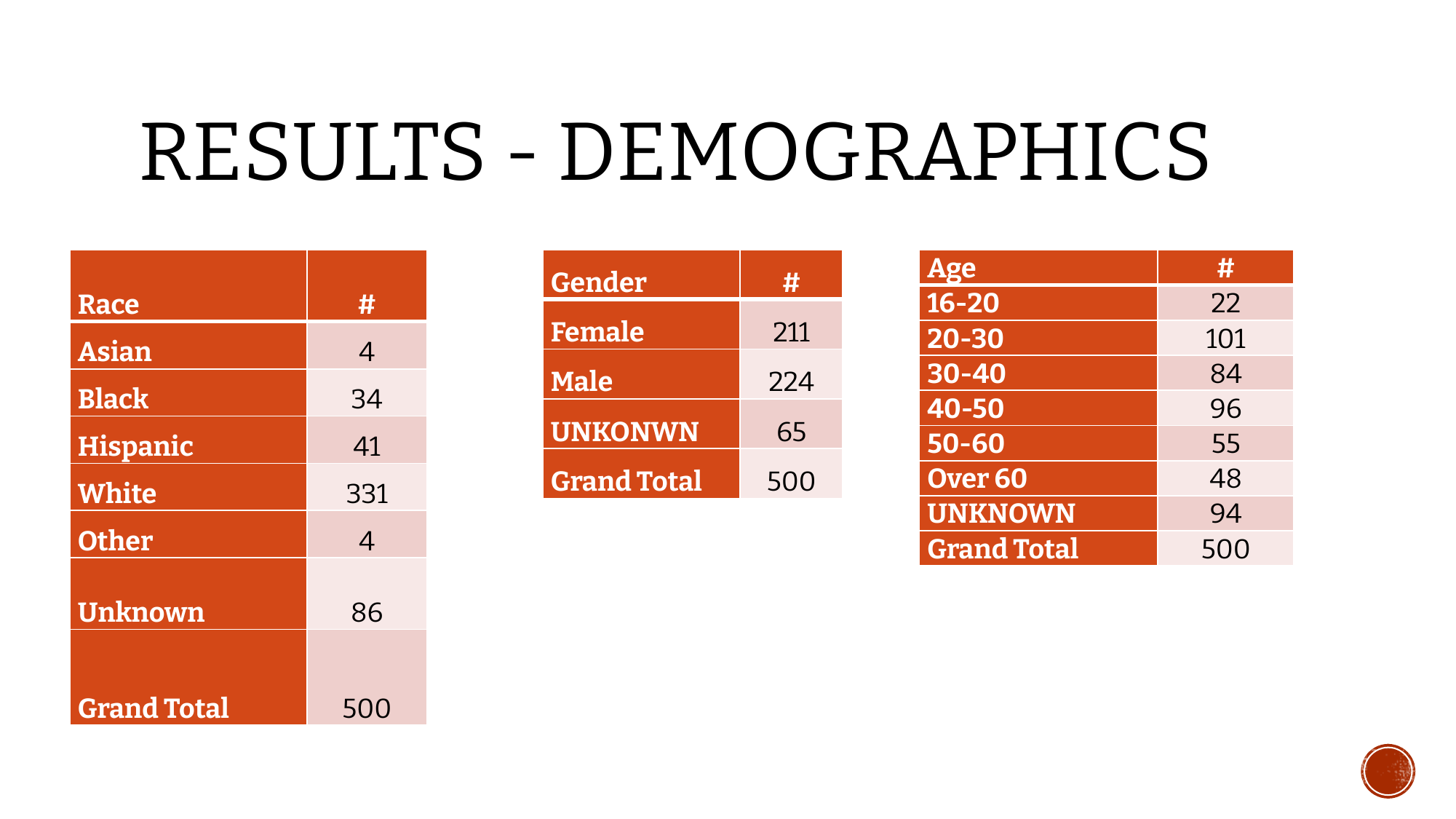

# Results - Demographics
| Gender | # |
| --- | --- |
| Female | 211 |
| Male | 224 |
| UNKONWN | 65 |
| Grand Total | 500 |
| Race | # |
| --- | --- |
| Asian | 4 |
| Black | 34 |
| Hispanic | 41 |
| White | 331 |
| Other | 4 |
| Unknown | 86 |
| Grand Total | 500 |
| Age | # |
| --- | --- |
| 16-20 | 22 |
| 20-30 | 101 |
| 30-40 | 84 |
| 40-50 | 96 |
| 50-60 | 55 |
| Over 60 | 48 |
| UNKNOWN | 94 |
| Grand Total | 500 |